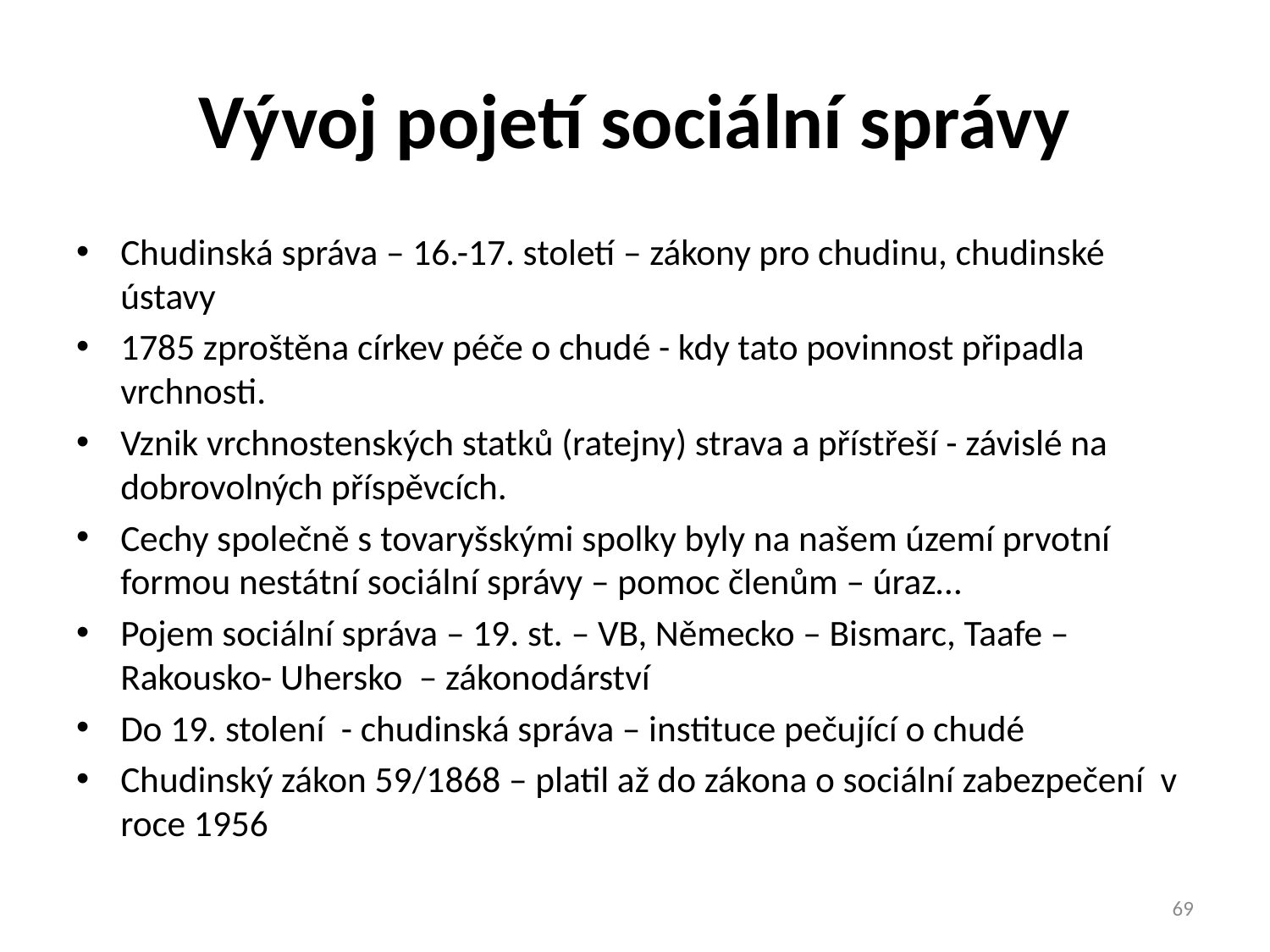

# Vývoj pojetí sociální správy
Chudinská správa – 16.-17. století – zákony pro chudinu, chudinské ústavy
1785 zproštěna církev péče o chudé - kdy tato povinnost připadla vrchnosti.
Vznik vrchnostenských statků (ratejny) strava a přístřeší - závislé na dobrovolných příspěvcích.
Cechy společně s tovaryšskými spolky byly na našem území prvotní formou nestátní sociální správy – pomoc členům – úraz…
Pojem sociální správa – 19. st. – VB, Německo – Bismarc, Taafe – Rakousko- Uhersko  – zákonodárství
Do 19. stolení  - chudinská správa – instituce pečující o chudé
Chudinský zákon 59/1868 – platil až do zákona o sociální zabezpečení  v roce 1956

69